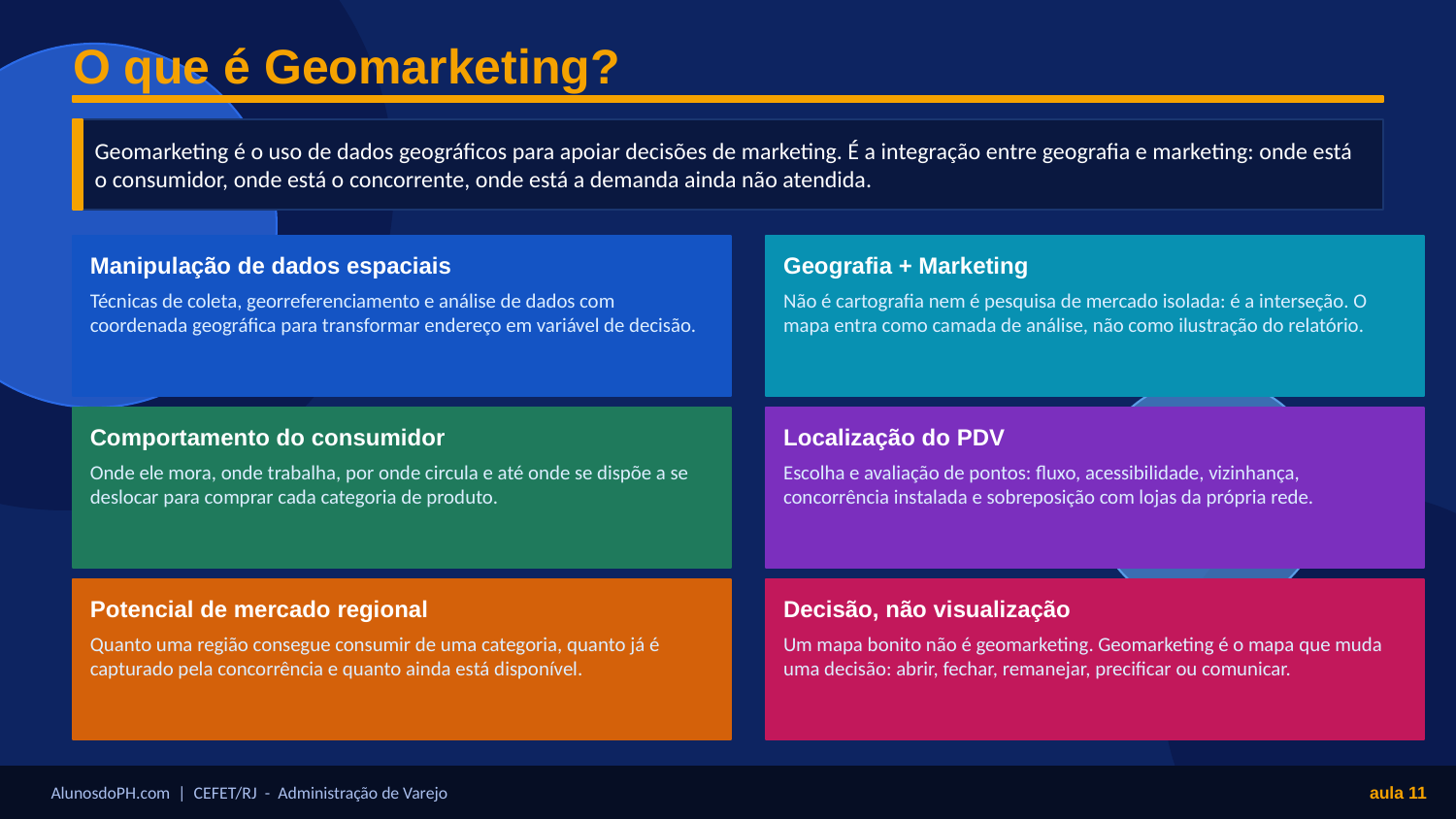

O que é Geomarketing?

Geomarketing é o uso de dados geográficos para apoiar decisões de marketing. É a integração entre geografia e marketing: onde está o consumidor, onde está o concorrente, onde está a demanda ainda não atendida.

Manipulação de dados espaciais
Geografia + Marketing
Técnicas de coleta, georreferenciamento e análise de dados com coordenada geográfica para transformar endereço em variável de decisão.
Não é cartografia nem é pesquisa de mercado isolada: é a interseção. O mapa entra como camada de análise, não como ilustração do relatório.

Comportamento do consumidor
Localização do PDV
Onde ele mora, onde trabalha, por onde circula e até onde se dispõe a se deslocar para comprar cada categoria de produto.
Escolha e avaliação de pontos: fluxo, acessibilidade, vizinhança, concorrência instalada e sobreposição com lojas da própria rede.

Potencial de mercado regional
Decisão, não visualização
Quanto uma região consegue consumir de uma categoria, quanto já é capturado pela concorrência e quanto ainda está disponível.
Um mapa bonito não é geomarketing. Geomarketing é o mapa que muda uma decisão: abrir, fechar, remanejar, precificar ou comunicar.

AlunosdoPH.com  |  CEFET/RJ  -  Administração de Varejo
aula 11